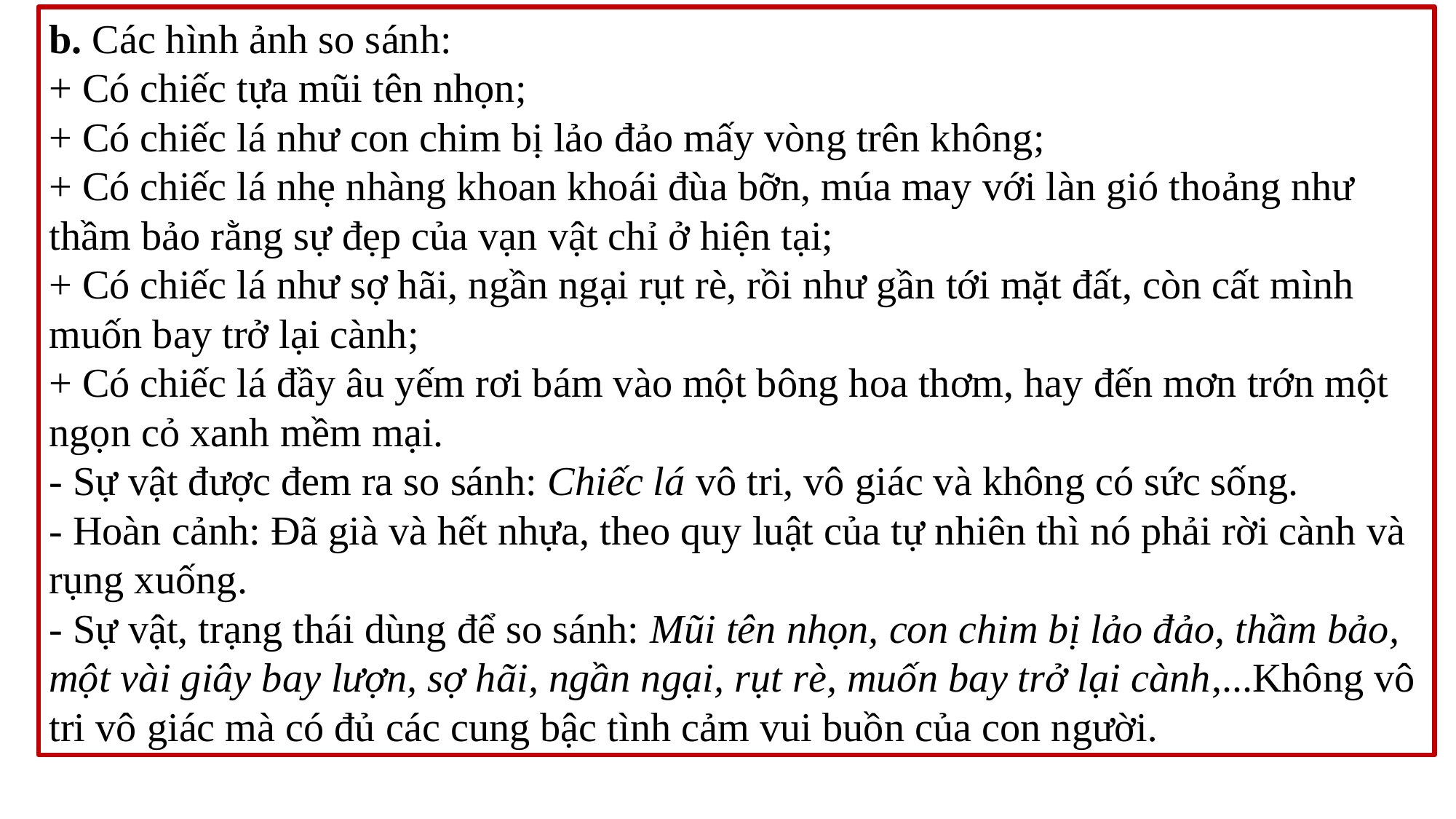

b. Các hình ảnh so sánh:
+ Có chiếc tựa mũi tên nhọn;
+ Có chiếc lá như con chim bị lảo đảo mấy vòng trên không;
+ Có chiếc lá nhẹ nhàng khoan khoái đùa bỡn, múa may với làn gió thoảng như thầm bảo rằng sự đẹp của vạn vật chỉ ở hiện tại;
+ Có chiếc lá như sợ hãi, ngần ngại rụt rè, rồi như gần tới mặt đất, còn cất mình muốn bay trở lại cành;
+ Có chiếc lá đầy âu yếm rơi bám vào một bông hoa thơm, hay đến mơn trớn một ngọn cỏ xanh mềm mại.
- Sự vật được đem ra so sánh: Chiếc lá vô tri, vô giác và không có sức sống.
- Hoàn cảnh: Đã già và hết nhựa, theo quy luật của tự nhiên thì nó phải rời cành và rụng xuống.
- Sự vật, trạng thái dùng để so sánh: Mũi tên nhọn, con chim bị lảo đảo, thầm bảo, một vài giây bay lượn, sợ hãi, ngần ngại, rụt rè, muốn bay trở lại cành,...Không vô tri vô giác mà có đủ các cung bậc tình cảm vui buồn của con người.